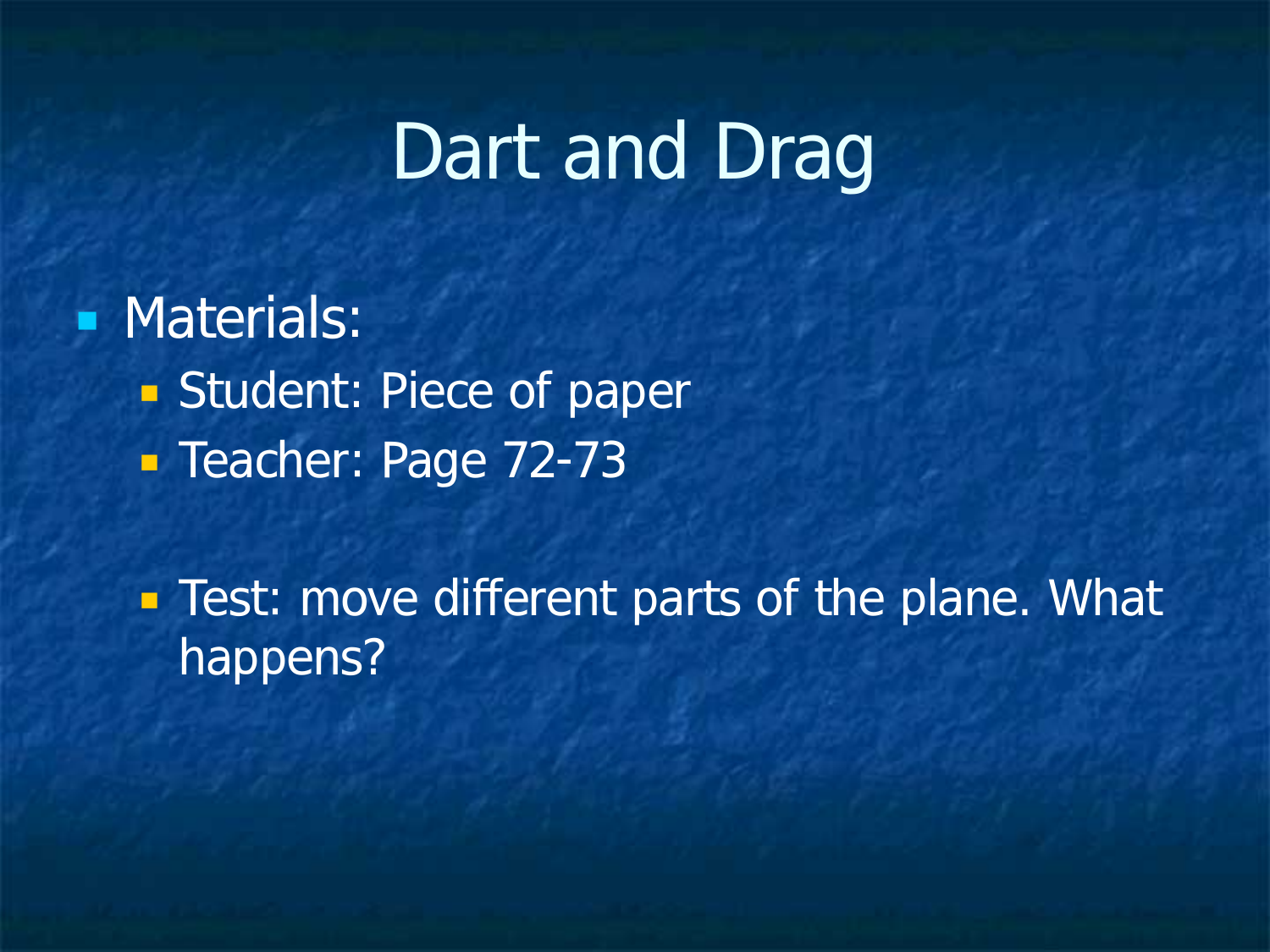

# Dart and Drag
Materials:
Student: Piece of paper
Teacher: Page 72-73

Test: move different parts of the plane. What happens?